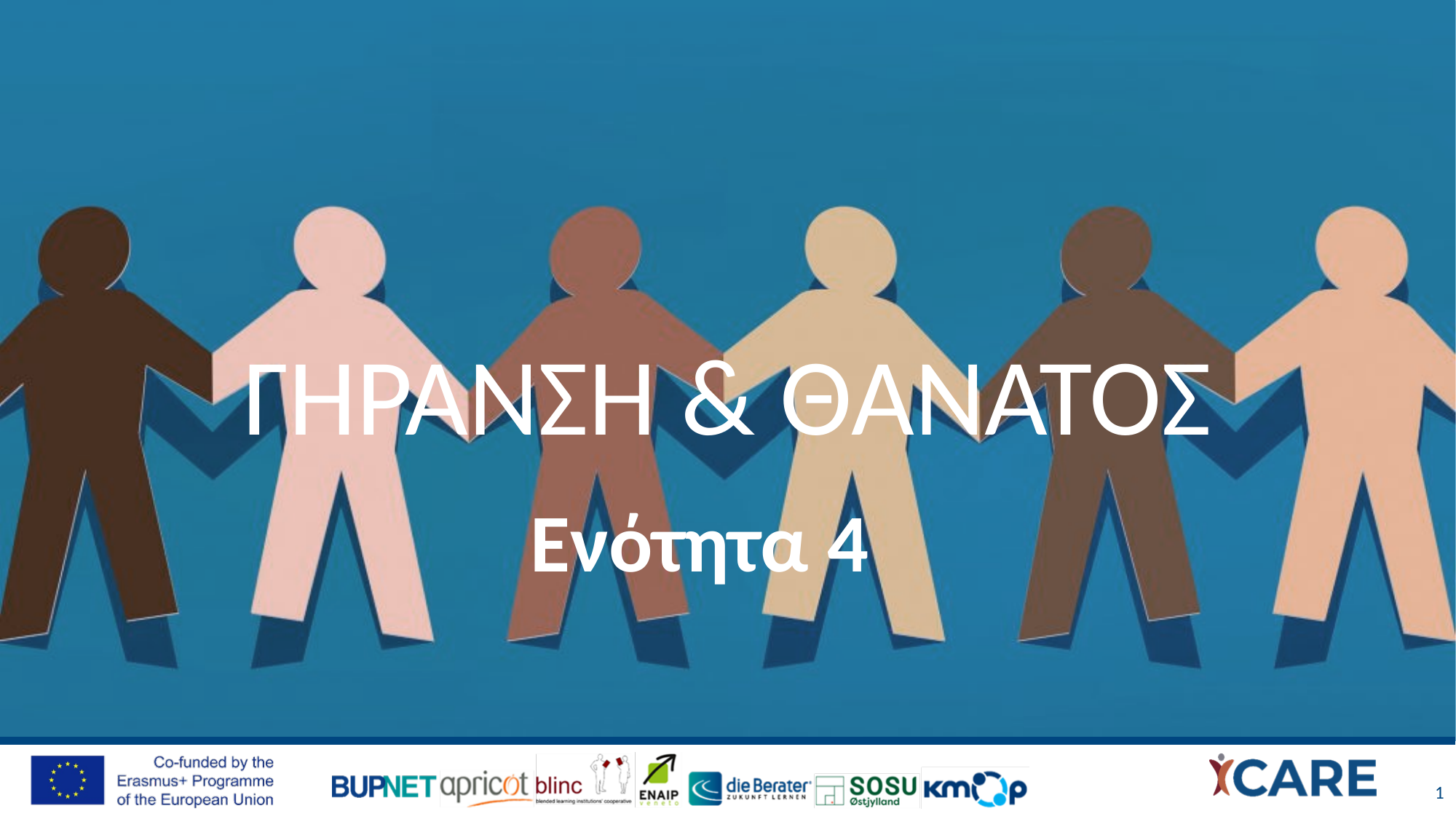

# Γηρανση & ΘΑΝΑΤΟΣ
Ενότητα 4
1